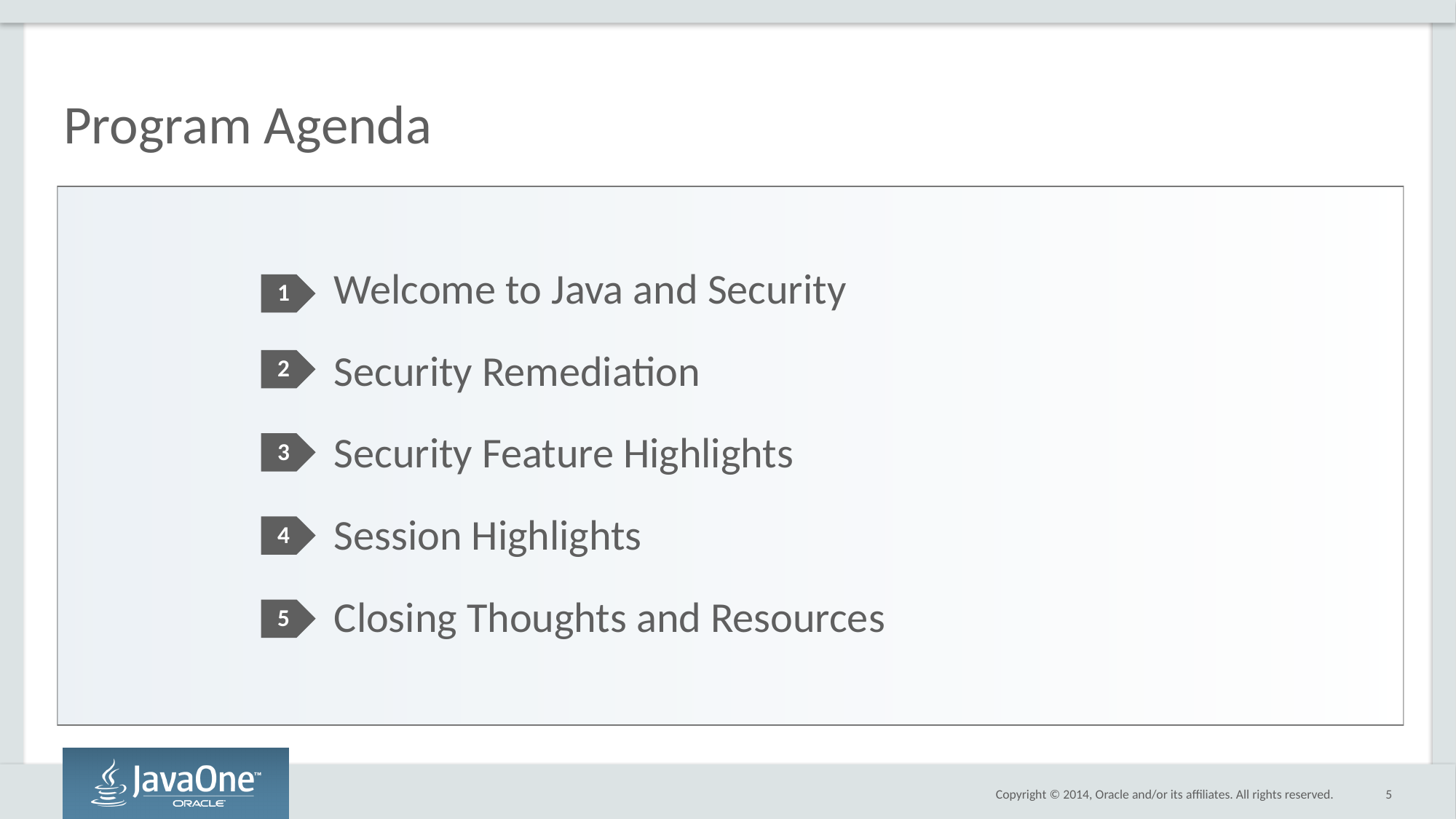

# Program Agenda

Welcome to Java and Security
Security Remediation
Security Feature Highlights
Session Highlights
Closing Thoughts and Resources
1
2
3
4
5
5